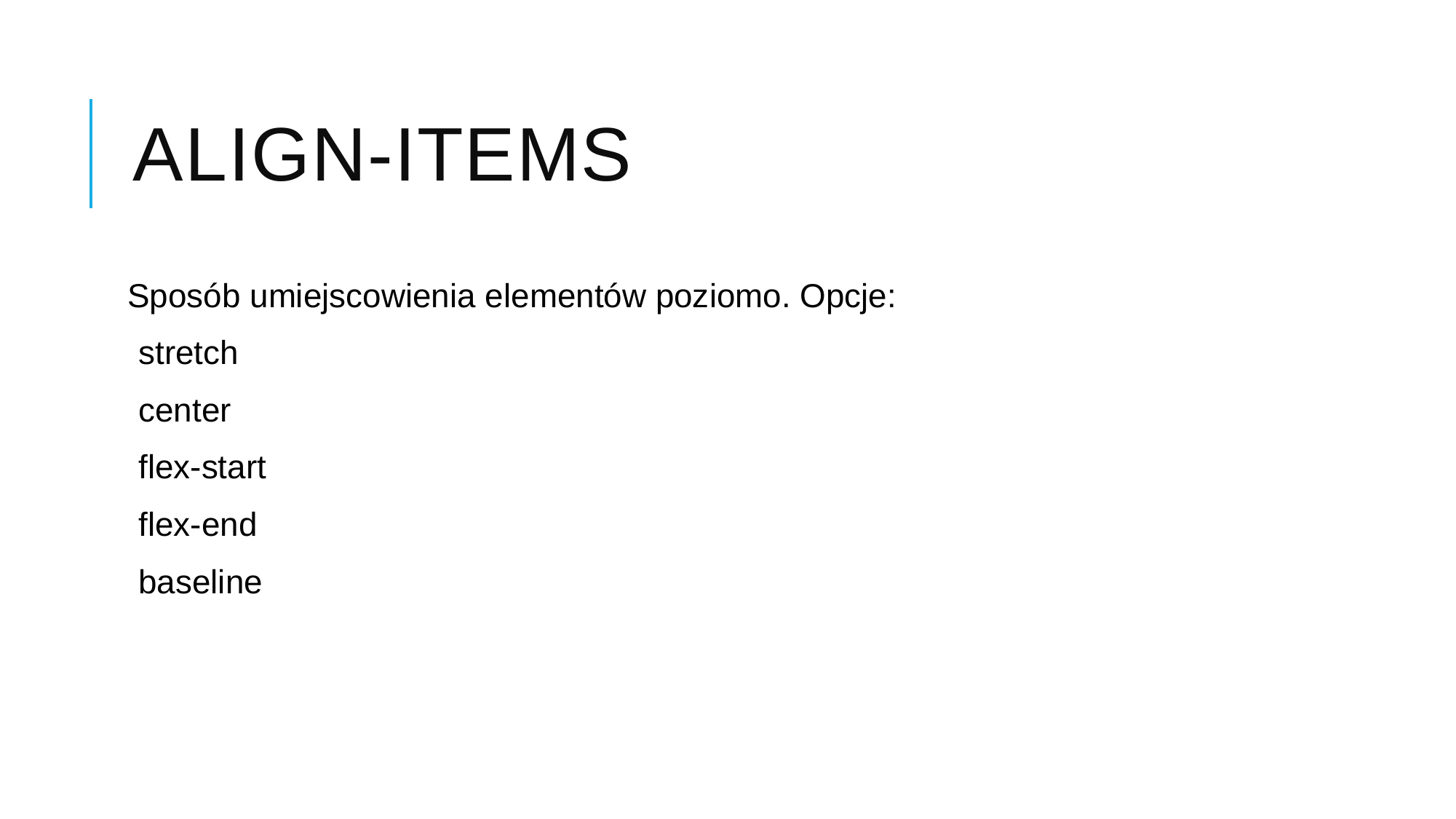

# align-items
Sposób umiejscowienia elementów poziomo. Opcje:
stretch
center
flex-start
flex-end
baseline